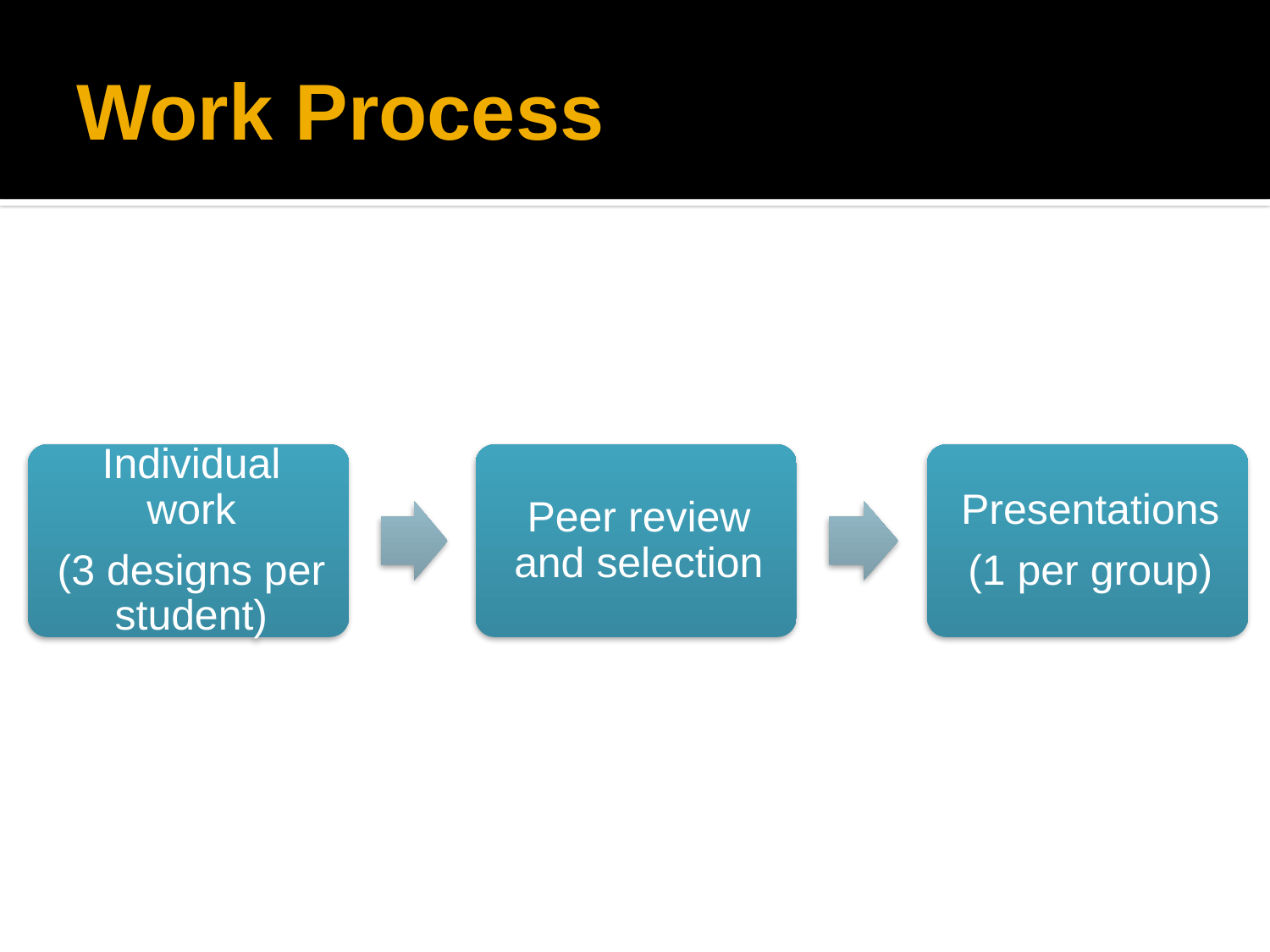

# Work Process
Individual work
(3 designs per student)

Peer review and selection

Presentations
(1 per group)